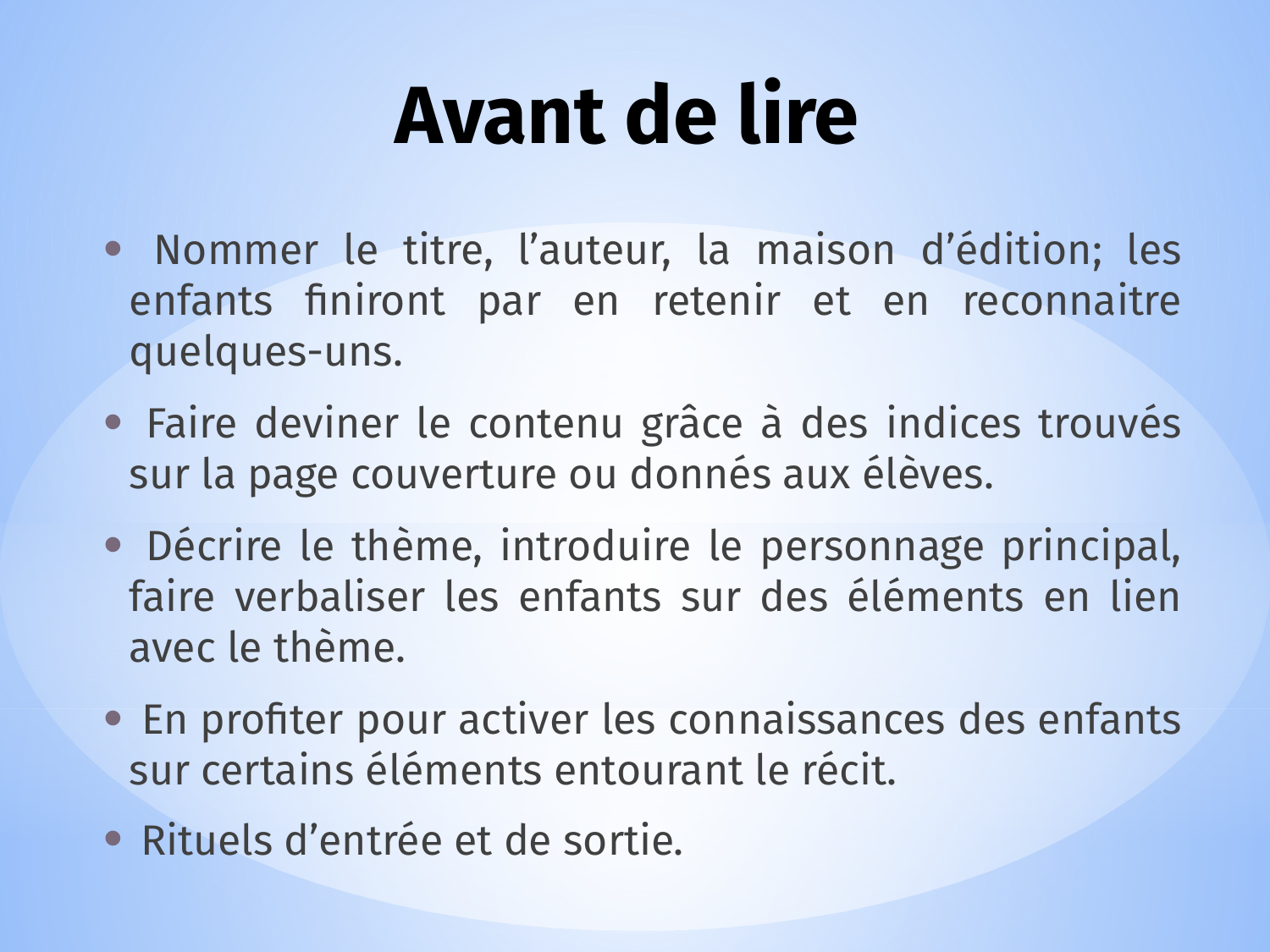

# Avant de lire
 Nommer le titre, l’auteur, la maison d’édition; les enfants finiront par en retenir et en reconnaitre quelques-uns.
 Faire deviner le contenu grâce à des indices trouvés sur la page couverture ou donnés aux élèves.
 Décrire le thème, introduire le personnage principal, faire verbaliser les enfants sur des éléments en lien avec le thème.
 En profiter pour activer les connaissances des enfants sur certains éléments entourant le récit.
 Rituels d’entrée et de sortie.